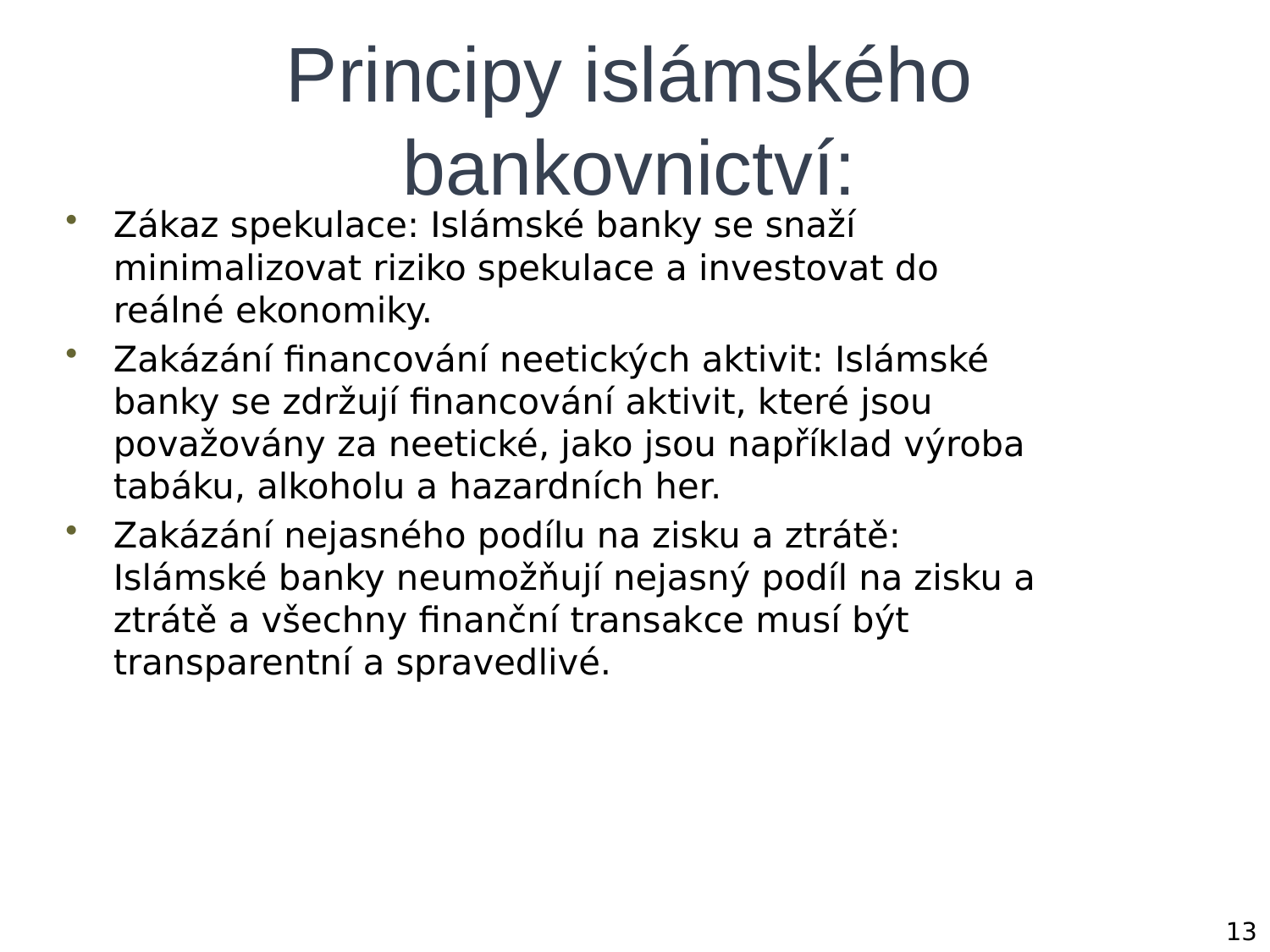

# Principy islámského bankovnictví:
Zákaz spekulace: Islámské banky se snaží minimalizovat riziko spekulace a investovat do reálné ekonomiky.
Zakázání financování neetických aktivit: Islámské banky se zdržují financování aktivit, které jsou považovány za neetické, jako jsou například výroba tabáku, alkoholu a hazardních her.
Zakázání nejasného podílu na zisku a ztrátě: Islámské banky neumožňují nejasný podíl na zisku a ztrátě a všechny finanční transakce musí být transparentní a spravedlivé.

13